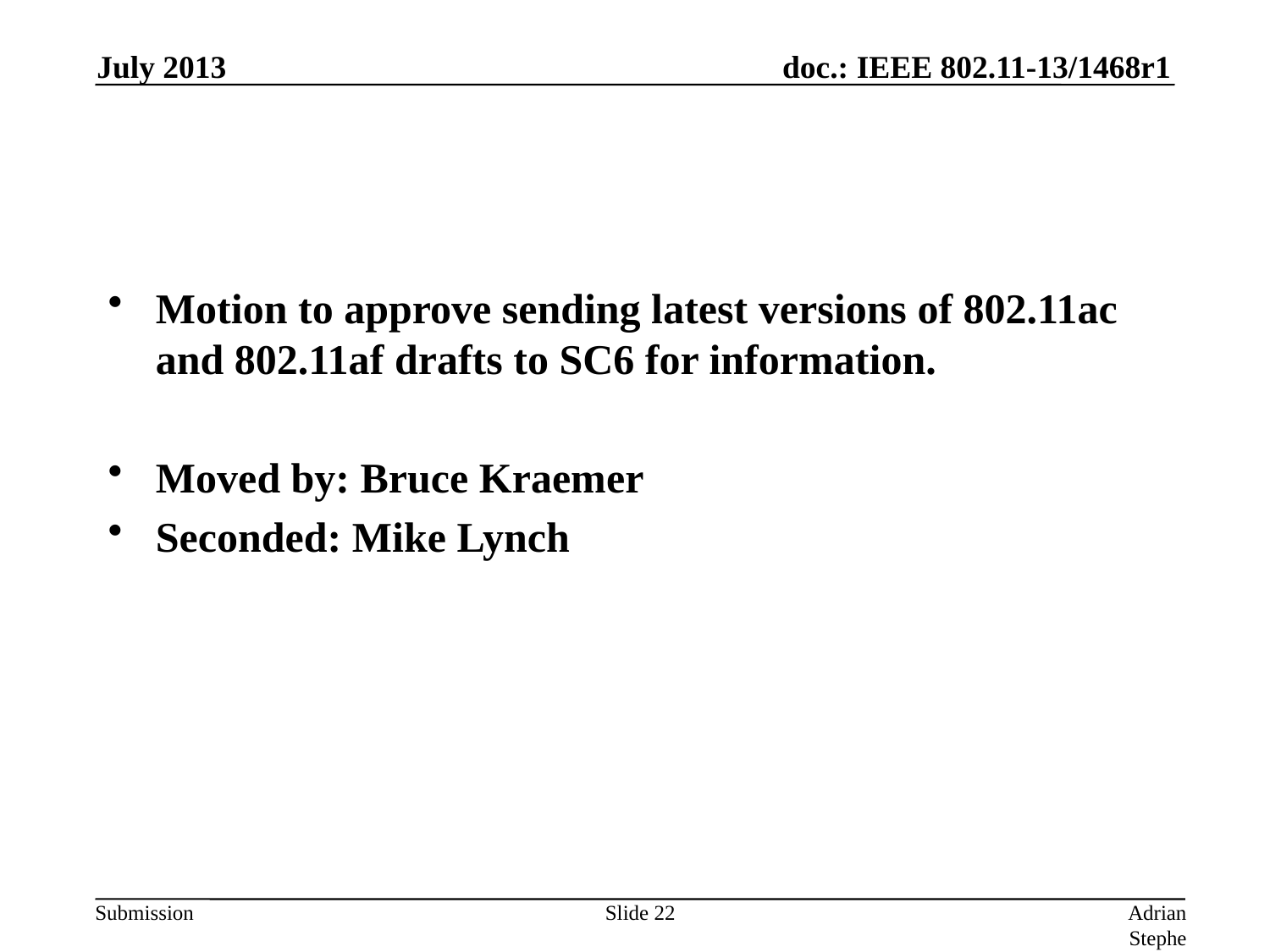

July 2013
Motion to approve sending latest versions of 802.11ac and 802.11af drafts to SC6 for information.

Moved by: Bruce Kraemer
Seconded: Mike Lynch
Slide 22
Adrian Stephens, Intel Corporation